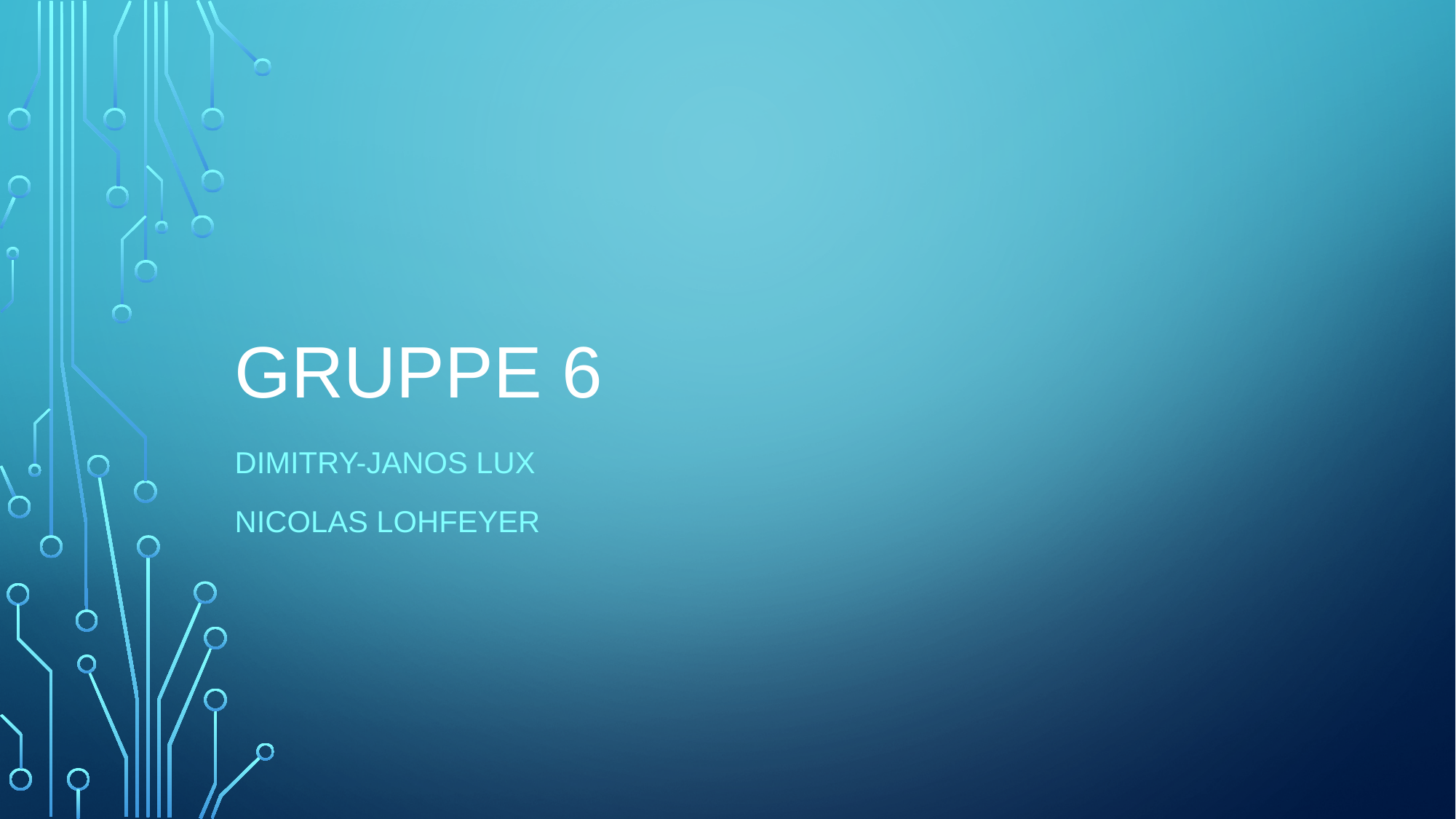

# Gruppe 6
Dimitry-Janos Lux
Nicolas Lohfeyer